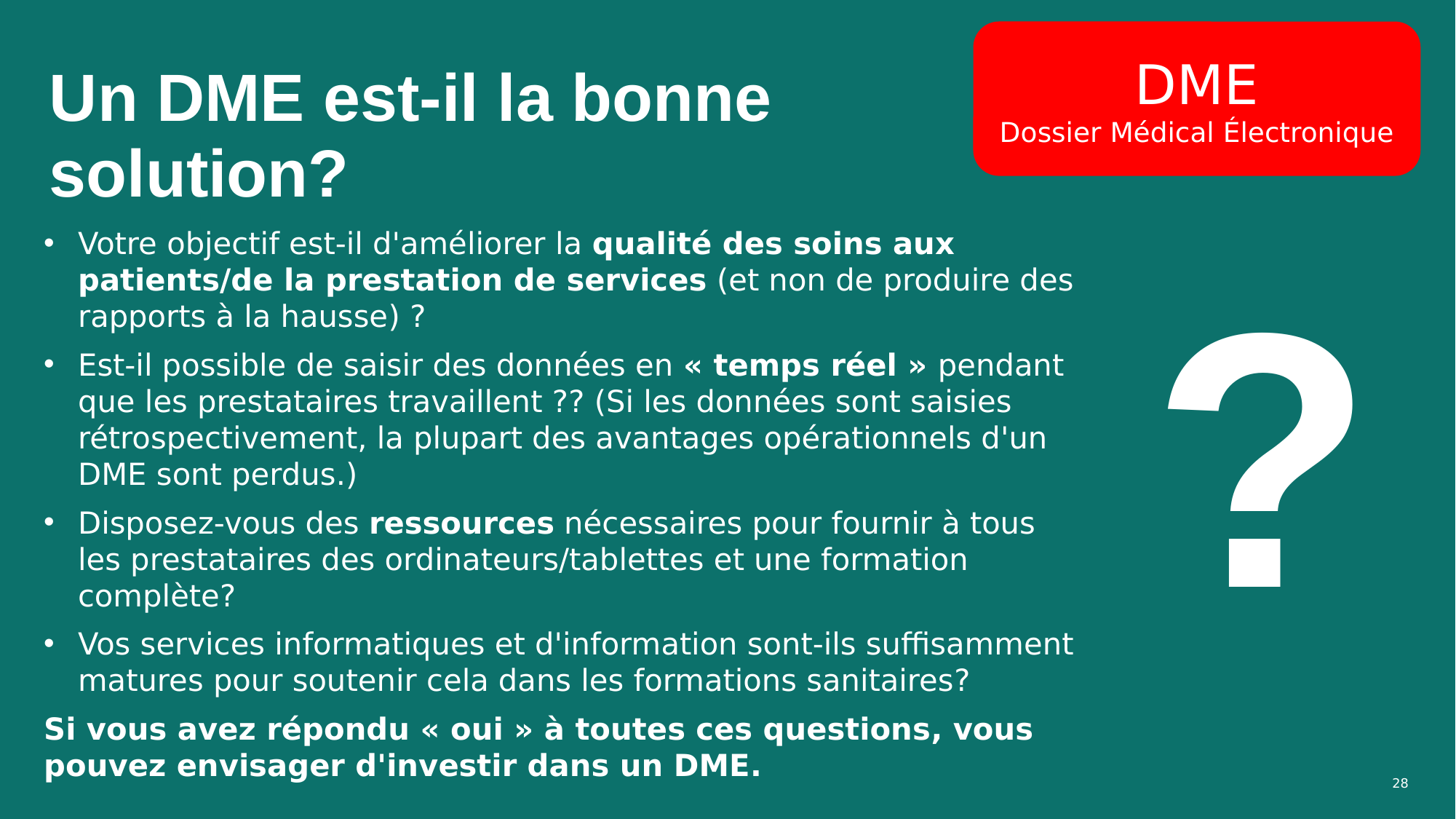

DME
Dossier Médical Électronique
# Un DME est-il la bonne solution?
Votre objectif est-il d'améliorer la qualité des soins aux patients/de la prestation de services (et non de produire des rapports à la hausse) ?
Est-il possible de saisir des données en « temps réel » pendant que les prestataires travaillent ?? (Si les données sont saisies rétrospectivement, la plupart des avantages opérationnels d'un DME sont perdus.)
Disposez-vous des ressources nécessaires pour fournir à tous les prestataires des ordinateurs/tablettes et une formation complète?
Vos services informatiques et d'information sont-ils suffisamment matures pour soutenir cela dans les formations sanitaires?
Si vous avez répondu « oui » à toutes ces questions, vous pouvez envisager d'investir dans un DME.
?
28